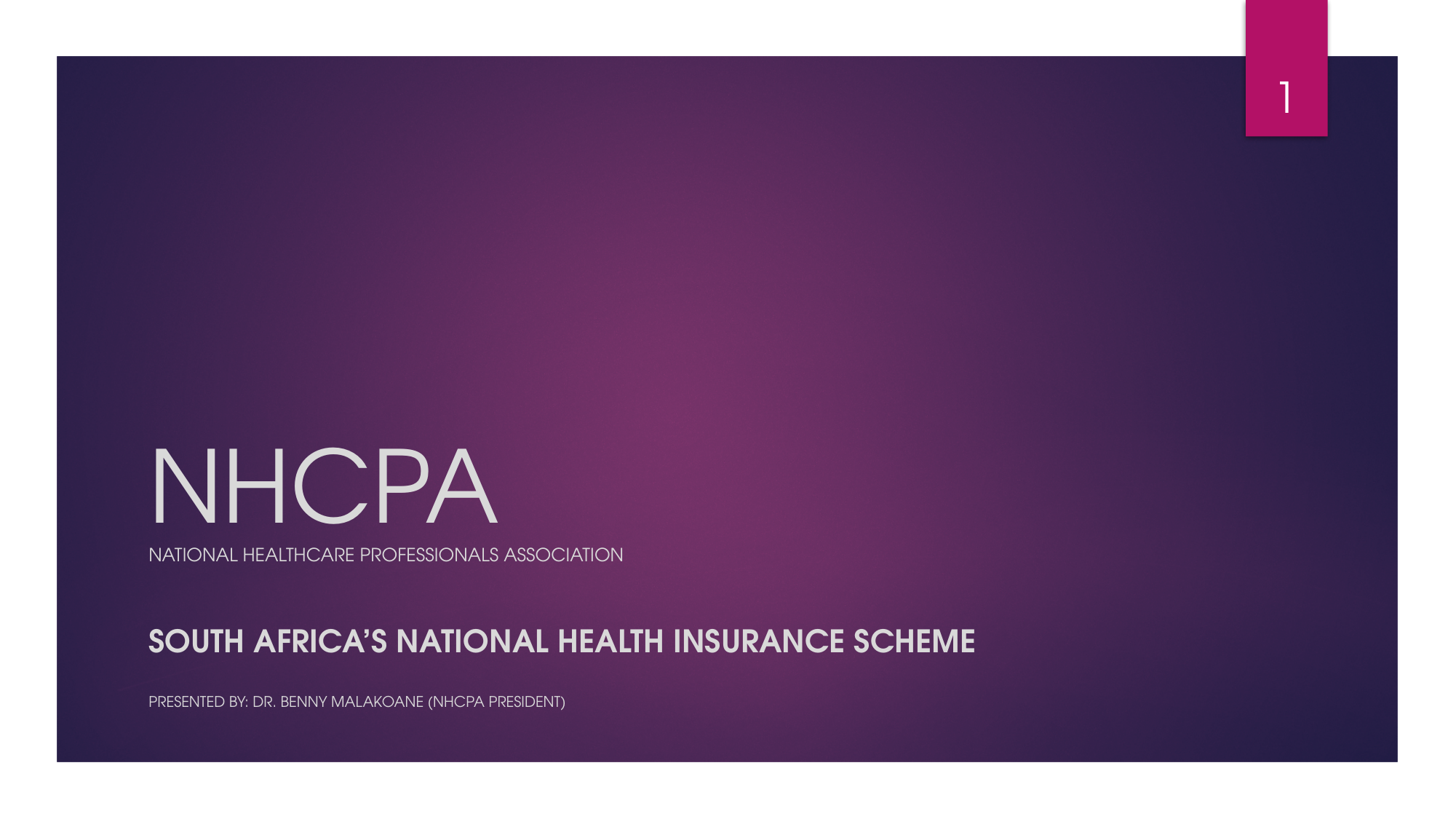

1
# NHCPA NATIONAL HEALTHCARE PROFESSIONALS ASSOCIATION

SOUTH AFRICA’S NATIONAL HEALTH INSURANCE SCHEME

PRESENTED BY: Dr. BENNY MALAKOANE (NHCPA PRESIDENT)